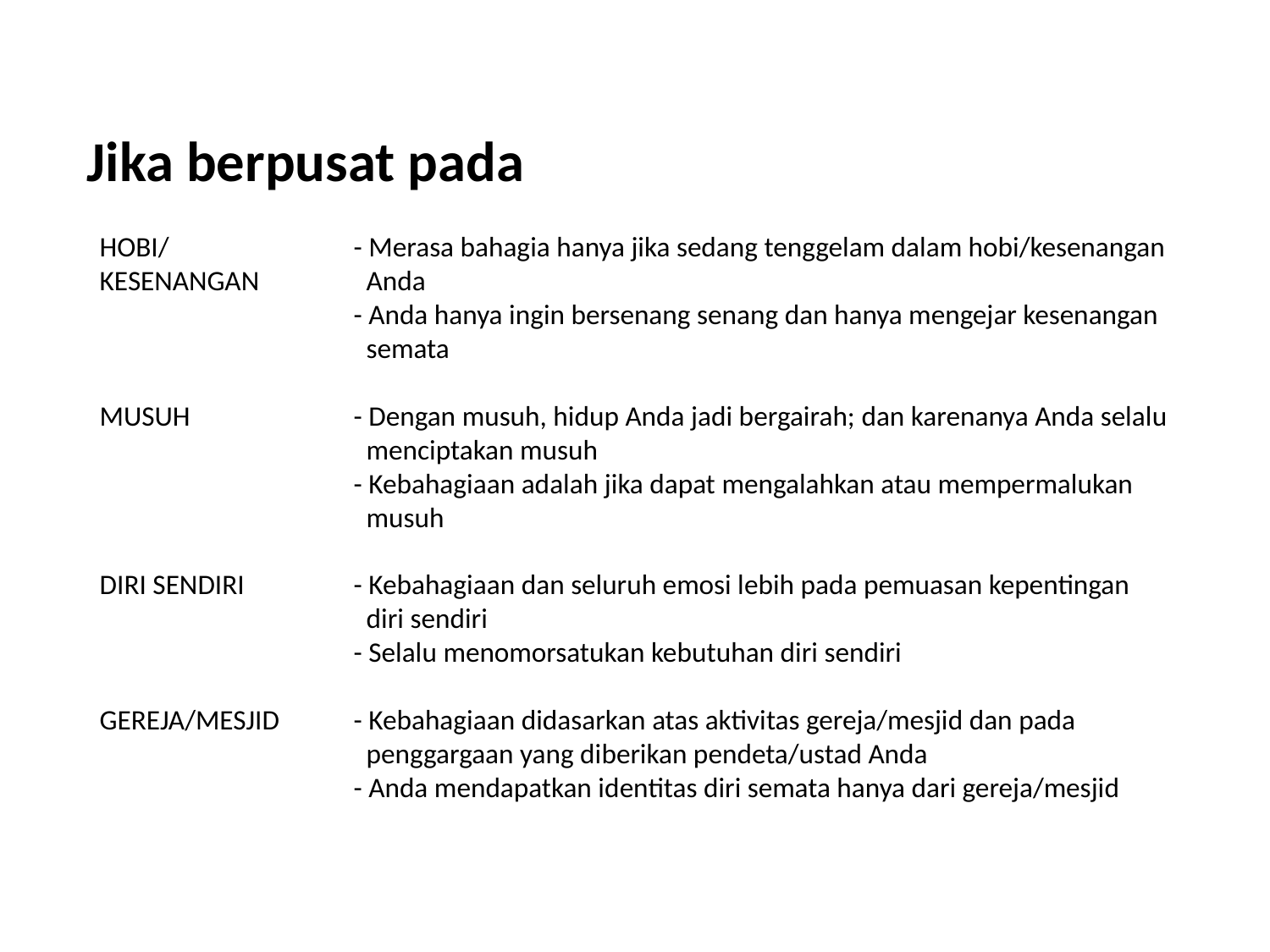

Jika berpusat pada
HOBI/		- Merasa bahagia hanya jika sedang tenggelam dalam hobi/kesenangan
KESENANGAN	  Anda
		- Anda hanya ingin bersenang senang dan hanya mengejar kesenangan
		  semata

MUSUH		- Dengan musuh, hidup Anda jadi bergairah; dan karenanya Anda selalu
		  menciptakan musuh
		- Kebahagiaan adalah jika dapat mengalahkan atau mempermalukan
		  musuh

DIRI SENDIRI	- Kebahagiaan dan seluruh emosi lebih pada pemuasan kepentingan
		  diri sendiri
		- Selalu menomorsatukan kebutuhan diri sendiri

GEREJA/MESJID	- Kebahagiaan didasarkan atas aktivitas gereja/mesjid dan pada
		  penggargaan yang diberikan pendeta/ustad Anda
		- Anda mendapatkan identitas diri semata hanya dari gereja/mesjid